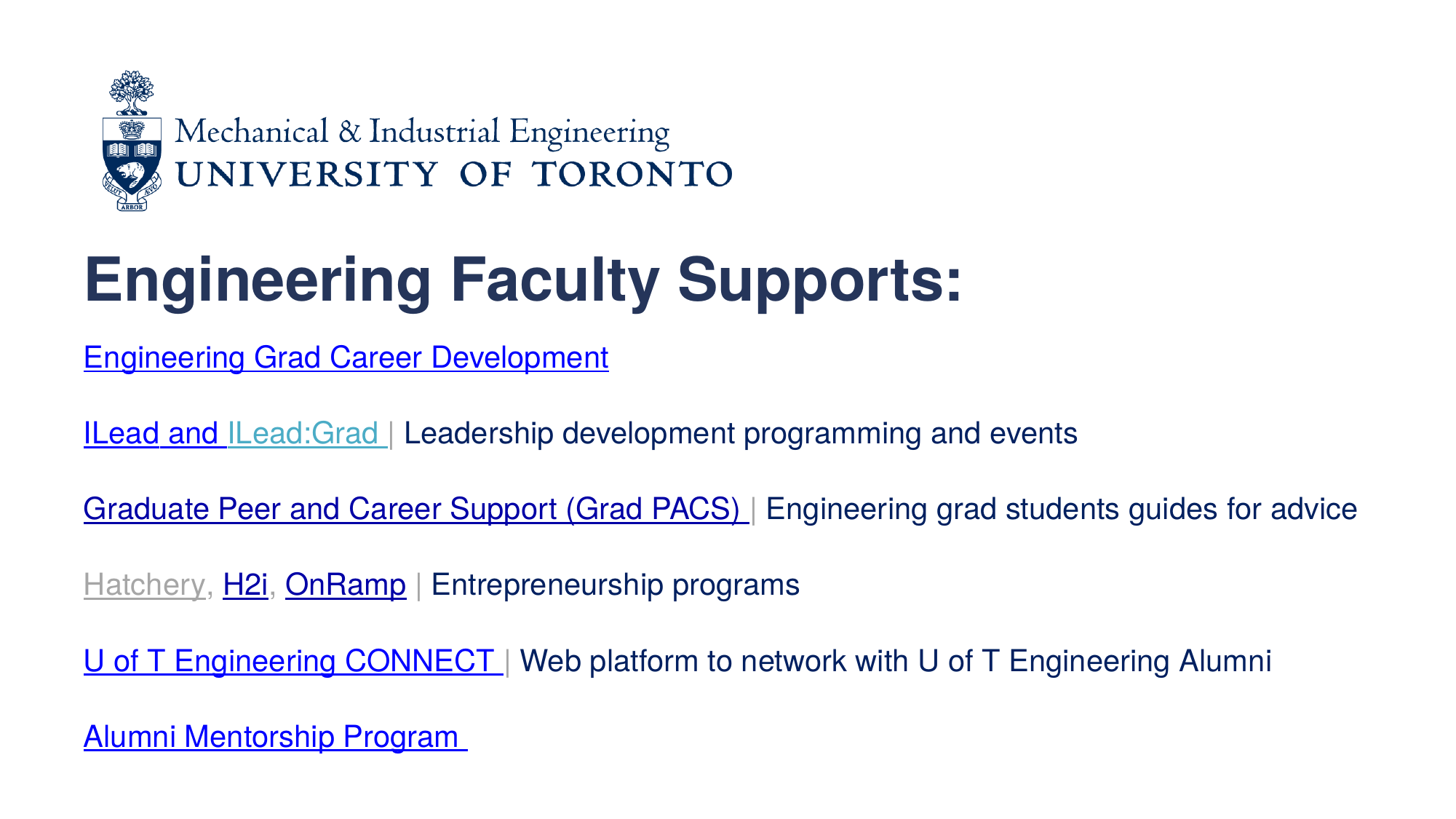

Engineering Faculty Supports:
Engineering Grad Career Development
ILead and ILead:Grad | Leadership development programming and events
Graduate Peer and Career Support (Grad PACS) | Engineering grad students guides for advice
Hatchery, H2i, OnRamp | Entrepreneurship programs
U of T Engineering CONNECT | Web platform to network with U of T Engineering Alumni
Alumni Mentorship Program